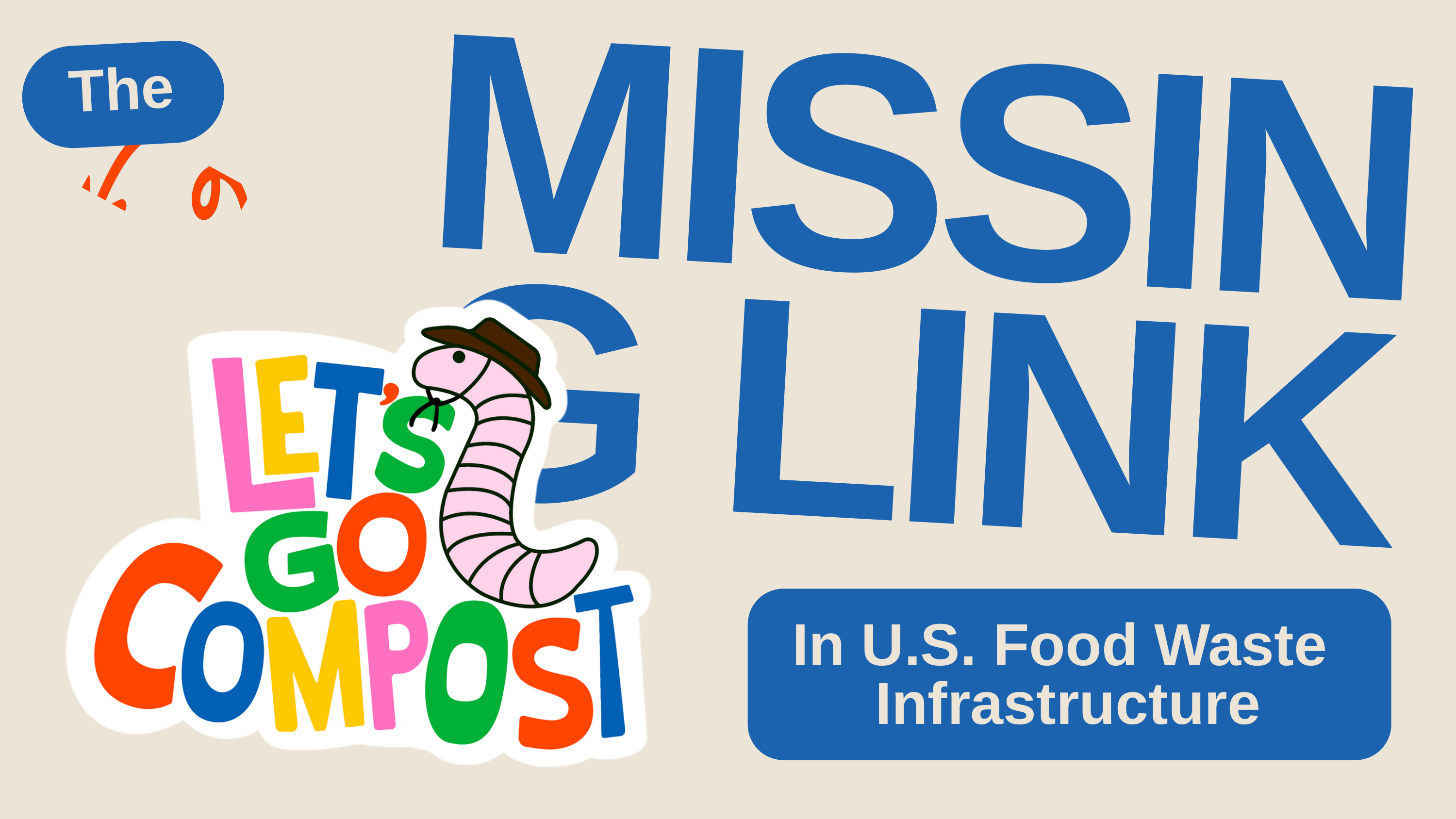

The
MISSING LINK

In U.S. Food Waste  Infrastructure